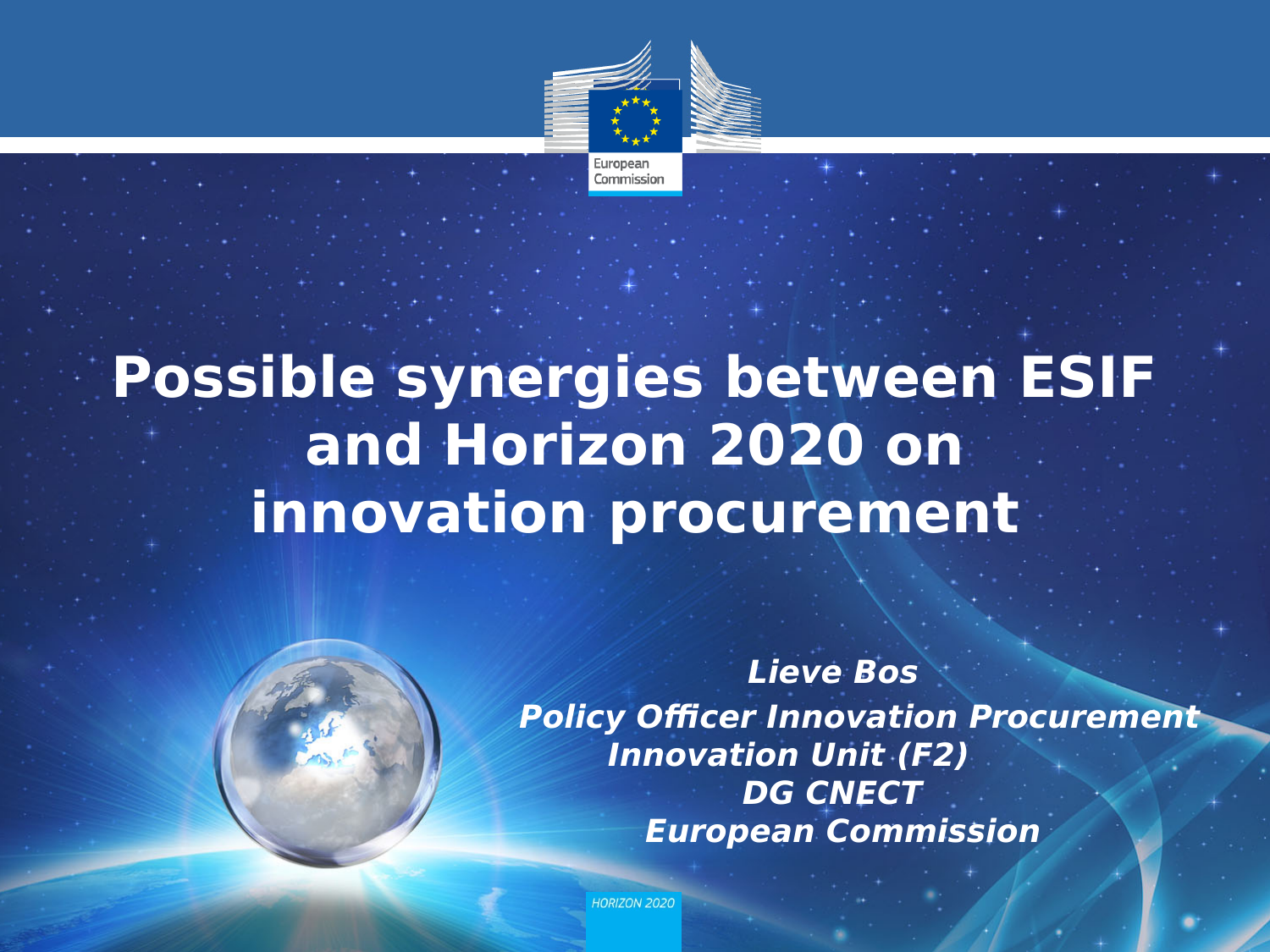

# Possible synergies between ESIF and Horizon 2020 on innovation procurement Lieve Bos Policy Officer Innovation Procurement Innovation Unit (F2) DG CNECT European Commission